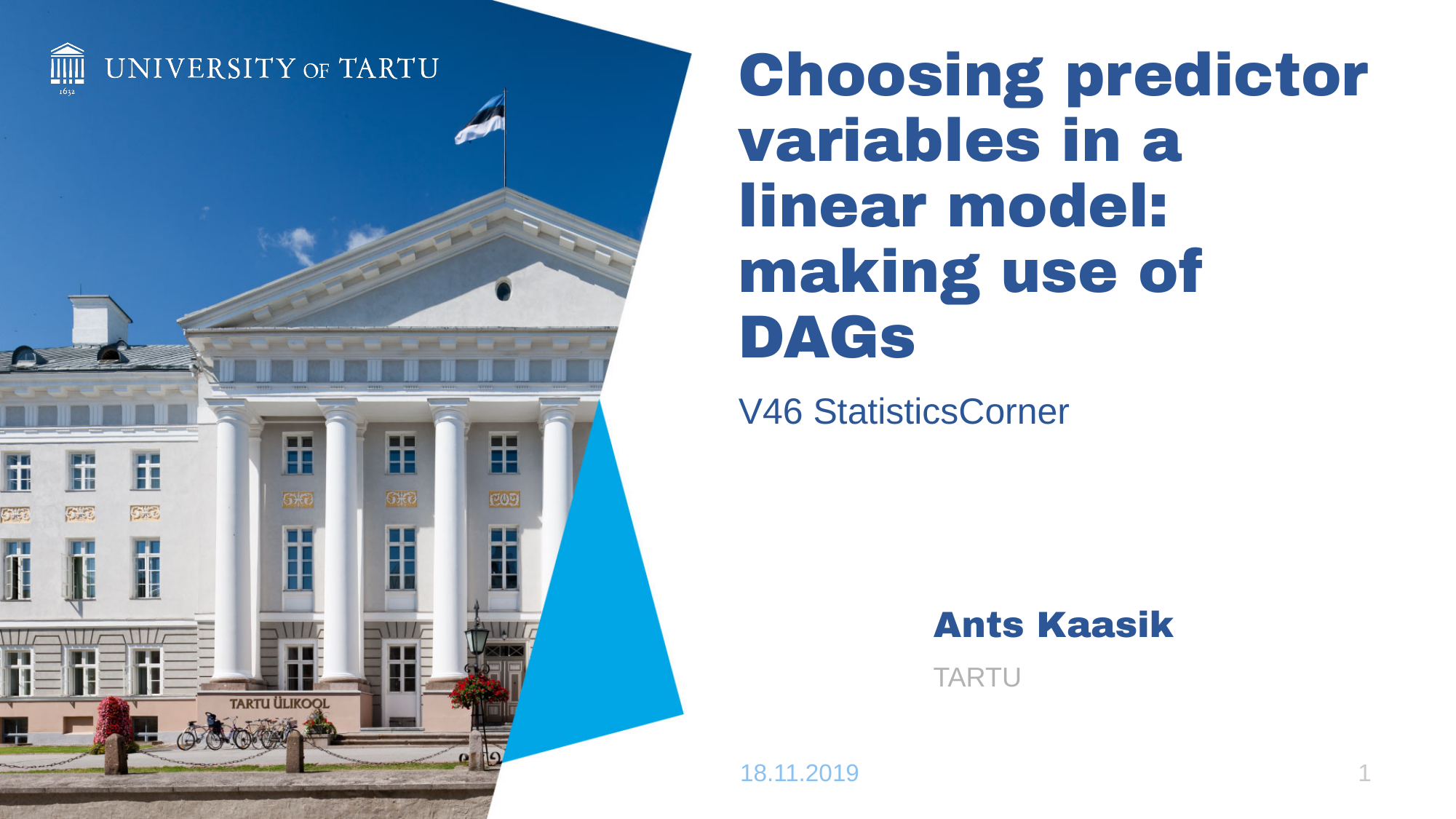

# Choosing predictor variables in a linear model: making use of DAGs
V46 StatisticsCorner

Ants Kaasik
TARTU
1
18.11.2019